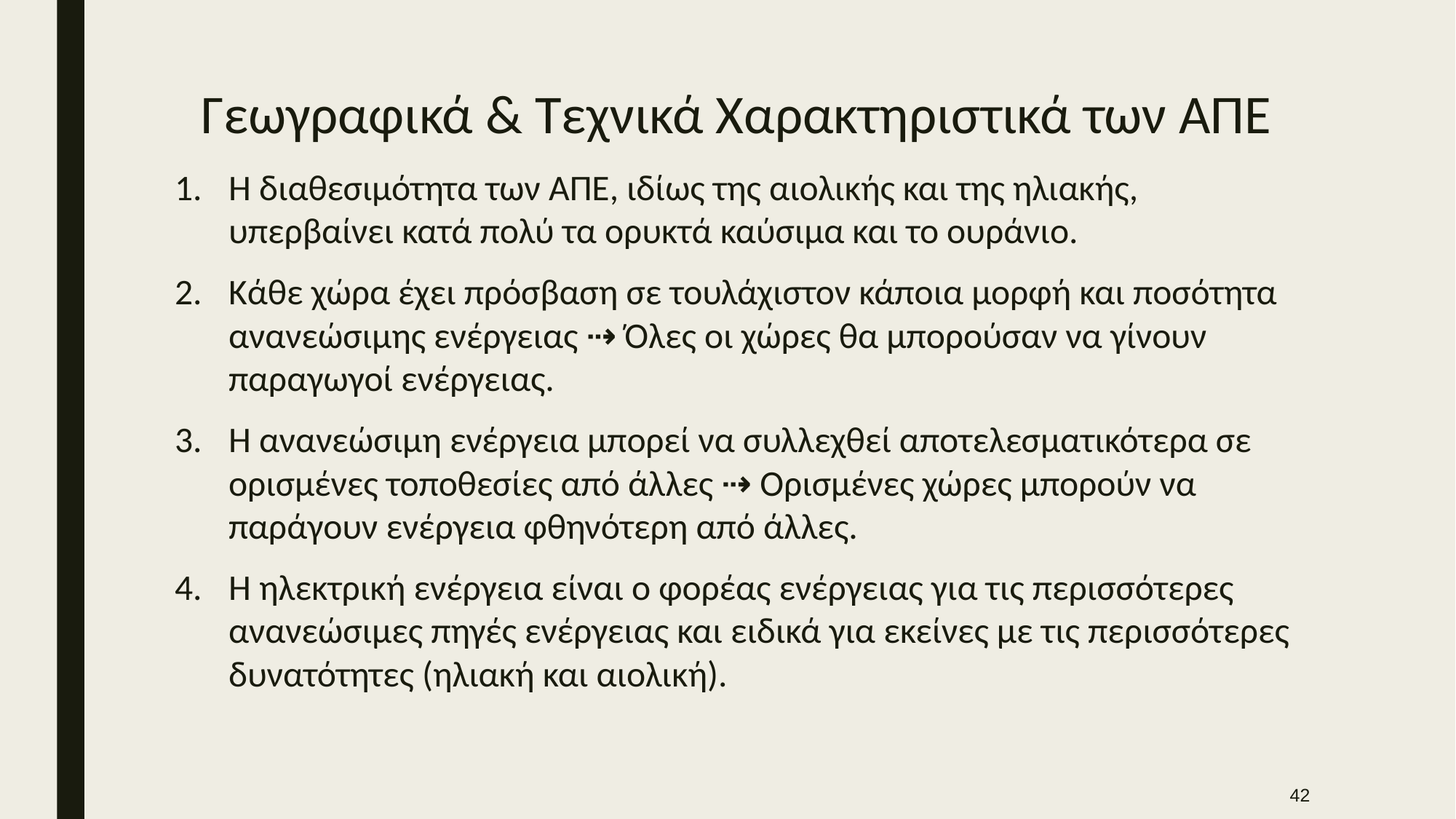

# Γεωγραφικά & Τεχνικά Χαρακτηριστικά των ΑΠΕ
Η διαθεσιμότητα των ΑΠΕ, ιδίως της αιολικής και της ηλιακής, υπερβαίνει κατά πολύ τα ορυκτά καύσιμα και το ουράνιο.
Κάθε χώρα έχει πρόσβαση σε τουλάχιστον κάποια μορφή και ποσότητα ανανεώσιμης ενέργειας ⇢ Όλες οι χώρες θα μπορούσαν να γίνουν παραγωγοί ενέργειας.
Η ανανεώσιμη ενέργεια μπορεί να συλλεχθεί αποτελεσματικότερα σε ορισμένες τοποθεσίες από άλλες ⇢ Ορισμένες χώρες μπορούν να παράγουν ενέργεια φθηνότερη από άλλες.
Η ηλεκτρική ενέργεια είναι ο φορέας ενέργειας για τις περισσότερες ανανεώσιμες πηγές ενέργειας και ειδικά για εκείνες με τις περισσότερες δυνατότητες (ηλιακή και αιολική).
42